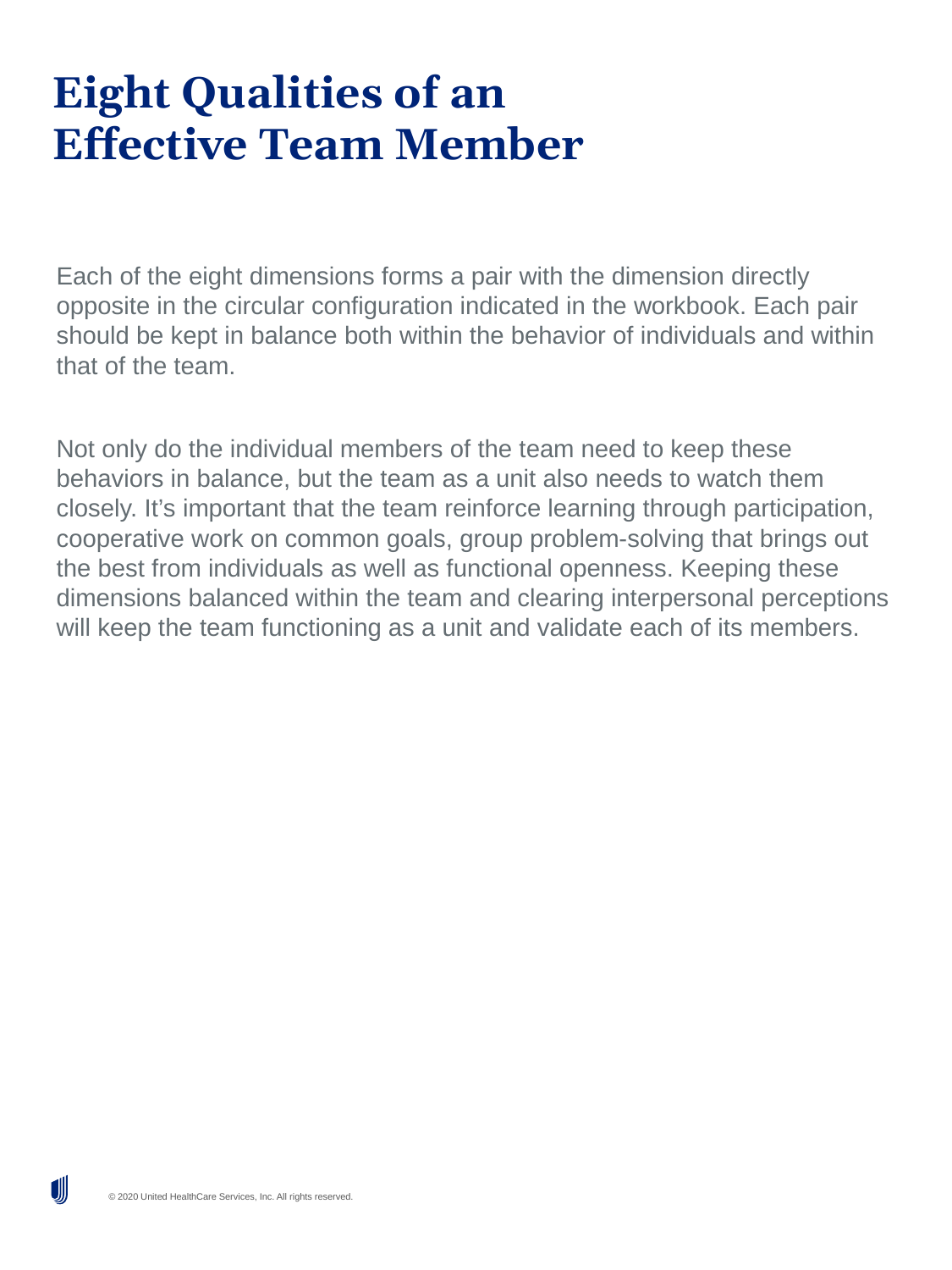

# Eight Qualities of an Effective Team Member
Each of the eight dimensions forms a pair with the dimension directly opposite in the circular configuration indicated in the workbook. Each pair should be kept in balance both within the behavior of individuals and within that of the team.

Not only do the individual members of the team need to keep these behaviors in balance, but the team as a unit also needs to watch them closely. It’s important that the team reinforce learning through participation, cooperative work on common goals, group problem-solving that brings out the best from individuals as well as functional openness. Keeping these dimensions balanced within the team and clearing interpersonal perceptions will keep the team functioning as a unit and validate each of its members.